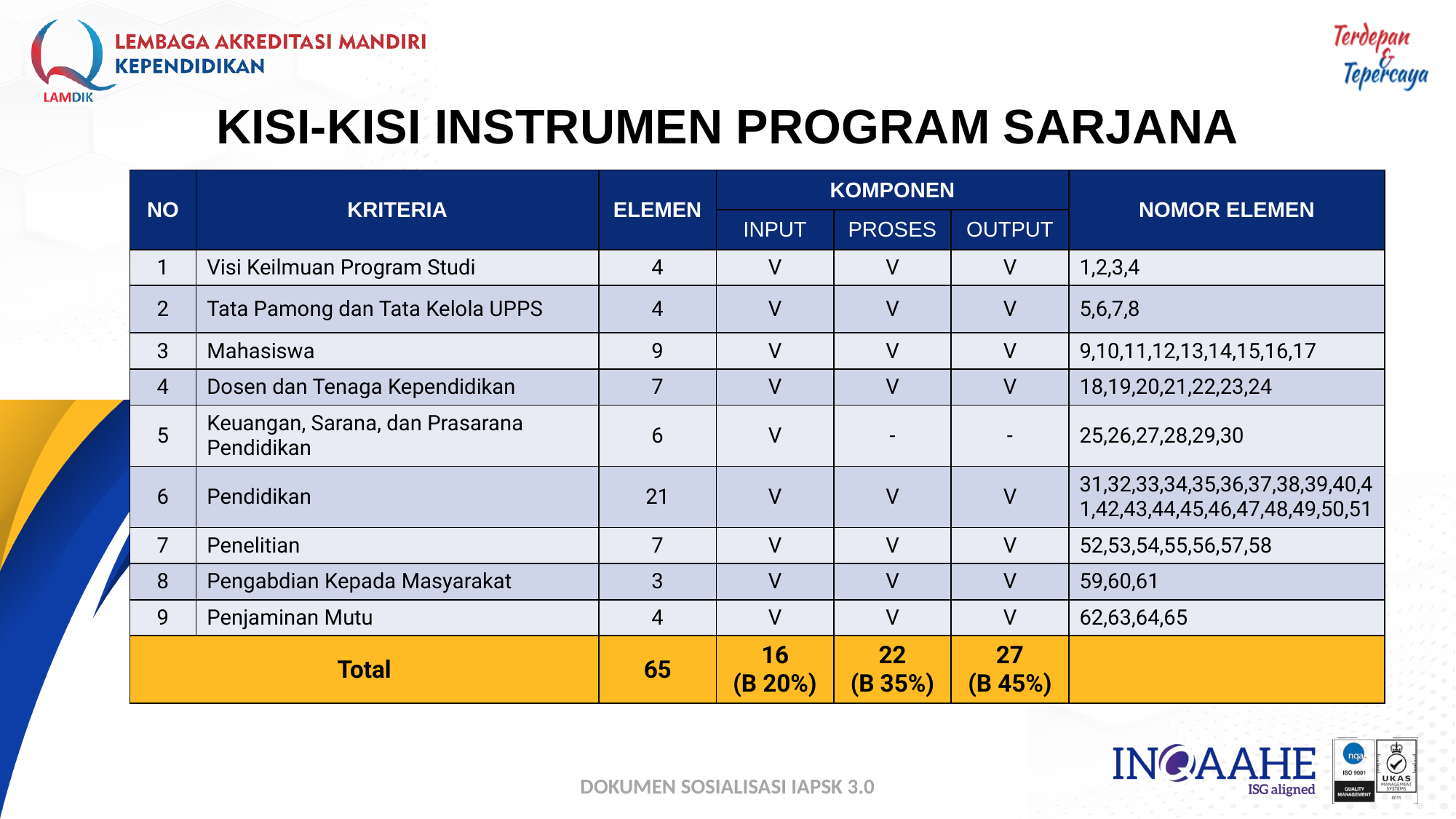

# KISI-KISI INSTRUMEN PROGRAM SARJANA
| NO | KRITERIA | ELEMEN | KOMPONEN |  |  | NOMOR ELEMEN |
| --- | --- | --- | --- | --- | --- | --- |
|  |  |  | INPUT | PROSES | OUTPUT |  |
| 1 | Visi Keilmuan Program Studi | 4 | V | V | V | 1,2,3,4 |
| 2 | Tata Pamong dan Tata Kelola UPPS | 4 | V | V | V | 5,6,7,8 |
| 3 | Mahasiswa | 9 | V | V | V | 9,10,11,12,13,14,15,16,17 |
| 4 | Dosen dan Tenaga Kependidikan | 7 | V | V | V | 18,19,20,21,22,23,24 |
| 5 | Keuangan, Sarana, dan Prasarana Pendidikan | 6 | V | - | - | 25,26,27,28,29,30 |
| 6 | Pendidikan | 21 | V | V | V | 31,32,33,34,35,36,37,38,39,40,41,42,43,44,45,46,47,48,49,50,51 |
| 7 | Penelitian | 7 | V | V | V | 52,53,54,55,56,57,58 |
| 8 | Pengabdian Kepada Masyarakat | 3 | V | V | V | 59,60,61 |
| 9 | Penjaminan Mutu | 4 | V | V | V | 62,63,64,65 |
| Total |  | 65 | 16 (B 20%) | 22 (B 35%) | 27 (B 45%) |  |